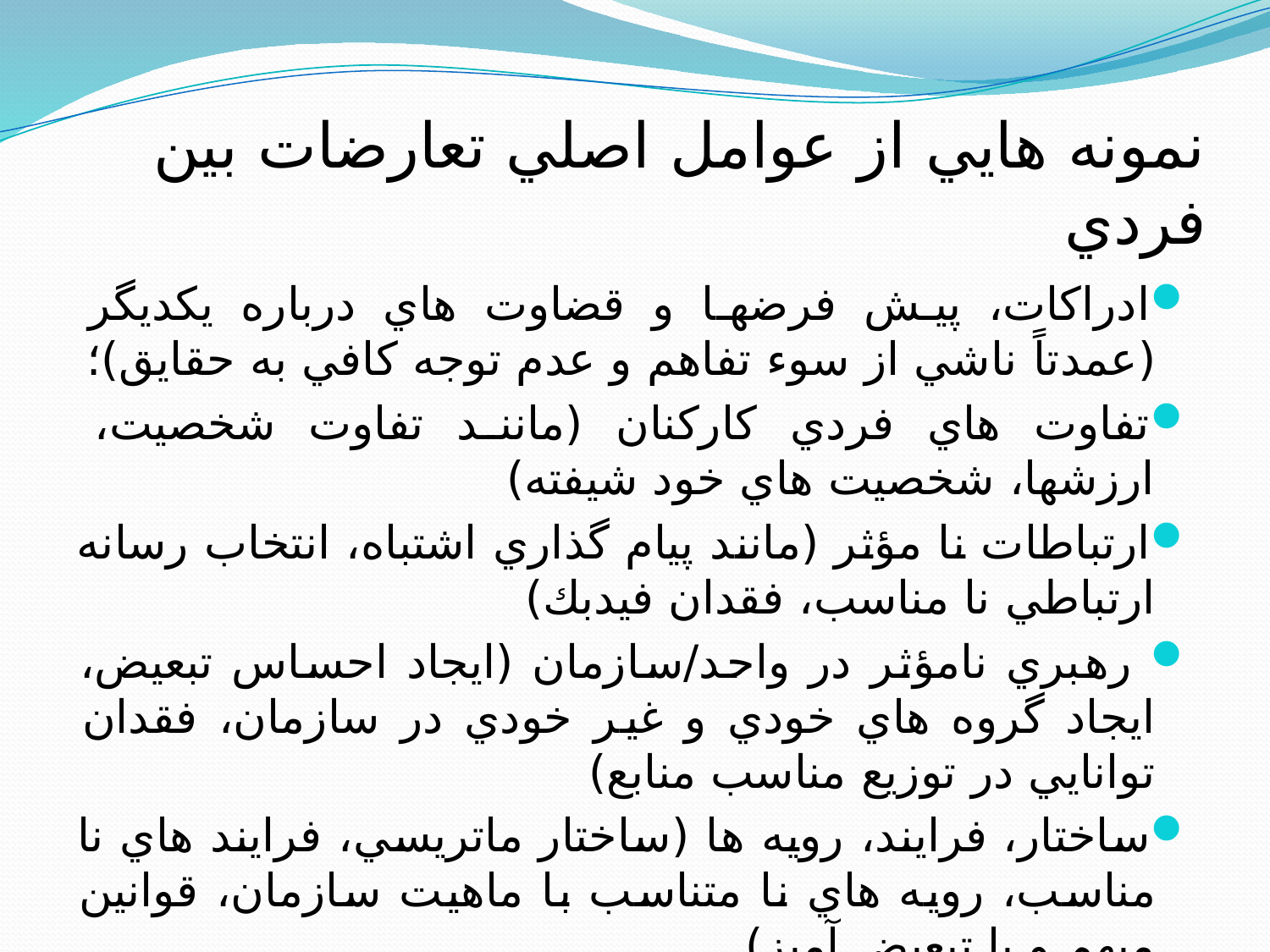

# نمونه هايي از عوامل اصلي تعارضات بين فردي
ادراكات، پيش فرضها و قضاوت هاي درباره يكديگر (عمدتاً ناشي از سوء تفاهم و عدم توجه كافي به حقايق)؛
تفاوت هاي فردي كاركنان (مانند تفاوت شخصيت، ارزشها، شخصيت هاي خود شيفته)
ارتباطات نا مؤثر (مانند پيام گذاري اشتباه، انتخاب رسانه ارتباطي نا مناسب، فقدان فيدبك)
 رهبري نامؤثر در واحد/سازمان (ايجاد احساس تبعيض، ايجاد گروه هاي خودي و غير خودي در سازمان، فقدان توانايي در توزيع مناسب منابع)
ساختار، فرايند، رويه ها (ساختار ماتريسي، فرايند هاي نا مناسب، رويه هاي نا متناسب با ماهيت سازمان، قوانين مبهم و يا تبعيض آميز)